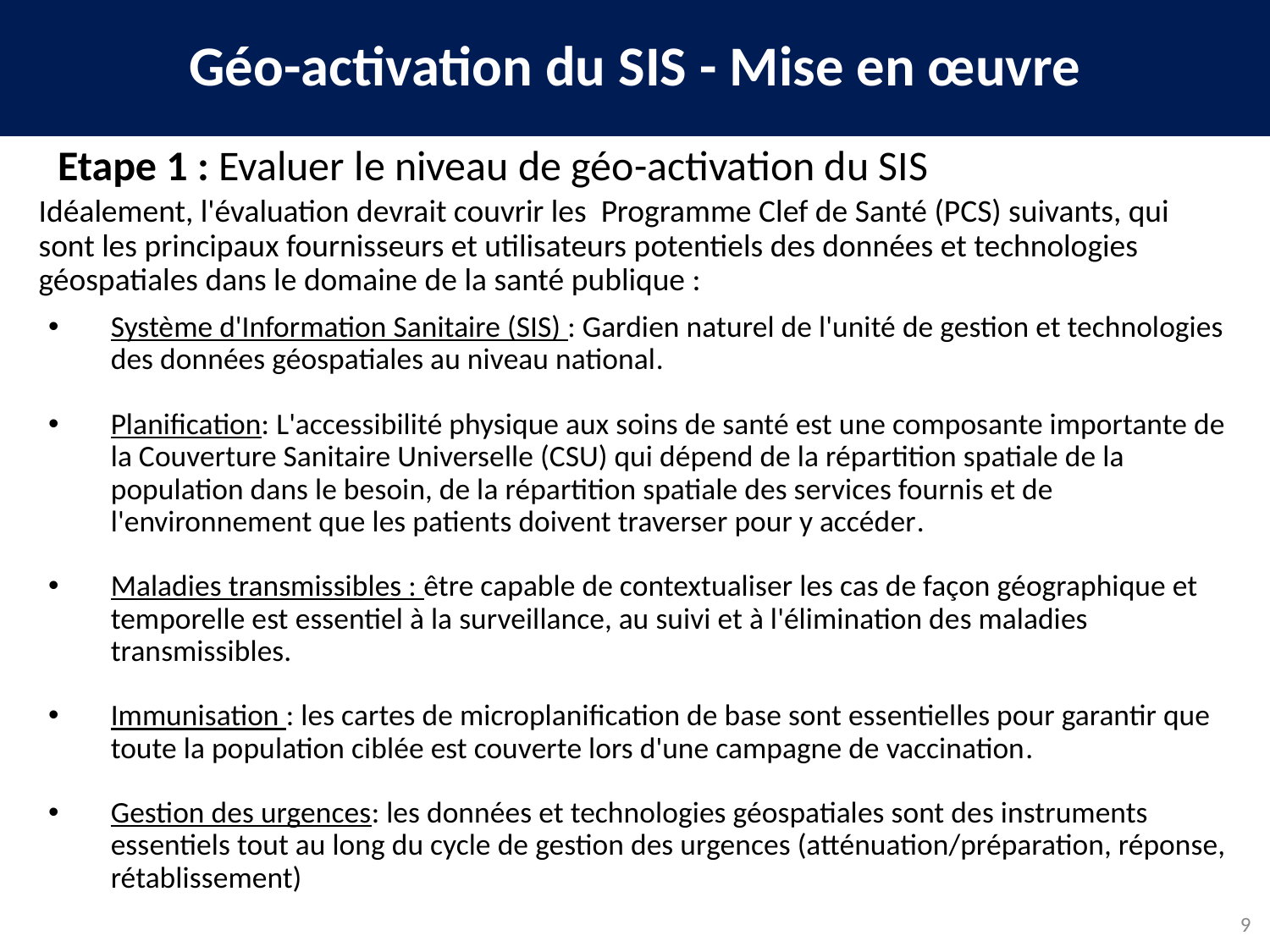

Géo-activation du SIS - Mise en œuvre
Etape 1 : Evaluer le niveau de géo-activation du SIS
Idéalement, l'évaluation devrait couvrir les  Programme Clef de Santé (PCS) suivants, qui sont les principaux fournisseurs et utilisateurs potentiels des données et technologies géospatiales dans le domaine de la santé publique :

Système d'Information Sanitaire (SIS) : Gardien naturel de l'unité de gestion et technologies des données géospatiales au niveau national.

Planification: L'accessibilité physique aux soins de santé est une composante importante de la Couverture Sanitaire Universelle (CSU) qui dépend de la répartition spatiale de la population dans le besoin, de la répartition spatiale des services fournis et de l'environnement que les patients doivent traverser pour y accéder.

Maladies transmissibles : être capable de contextualiser les cas de façon géographique et temporelle est essentiel à la surveillance, au suivi et à l'élimination des maladies transmissibles.

Immunisation : les cartes de microplanification de base sont essentielles pour garantir que toute la population ciblée est couverte lors d'une campagne de vaccination.

Gestion des urgences: les données et technologies géospatiales sont des instruments essentiels tout au long du cycle de gestion des urgences (atténuation/préparation, réponse, rétablissement)

9